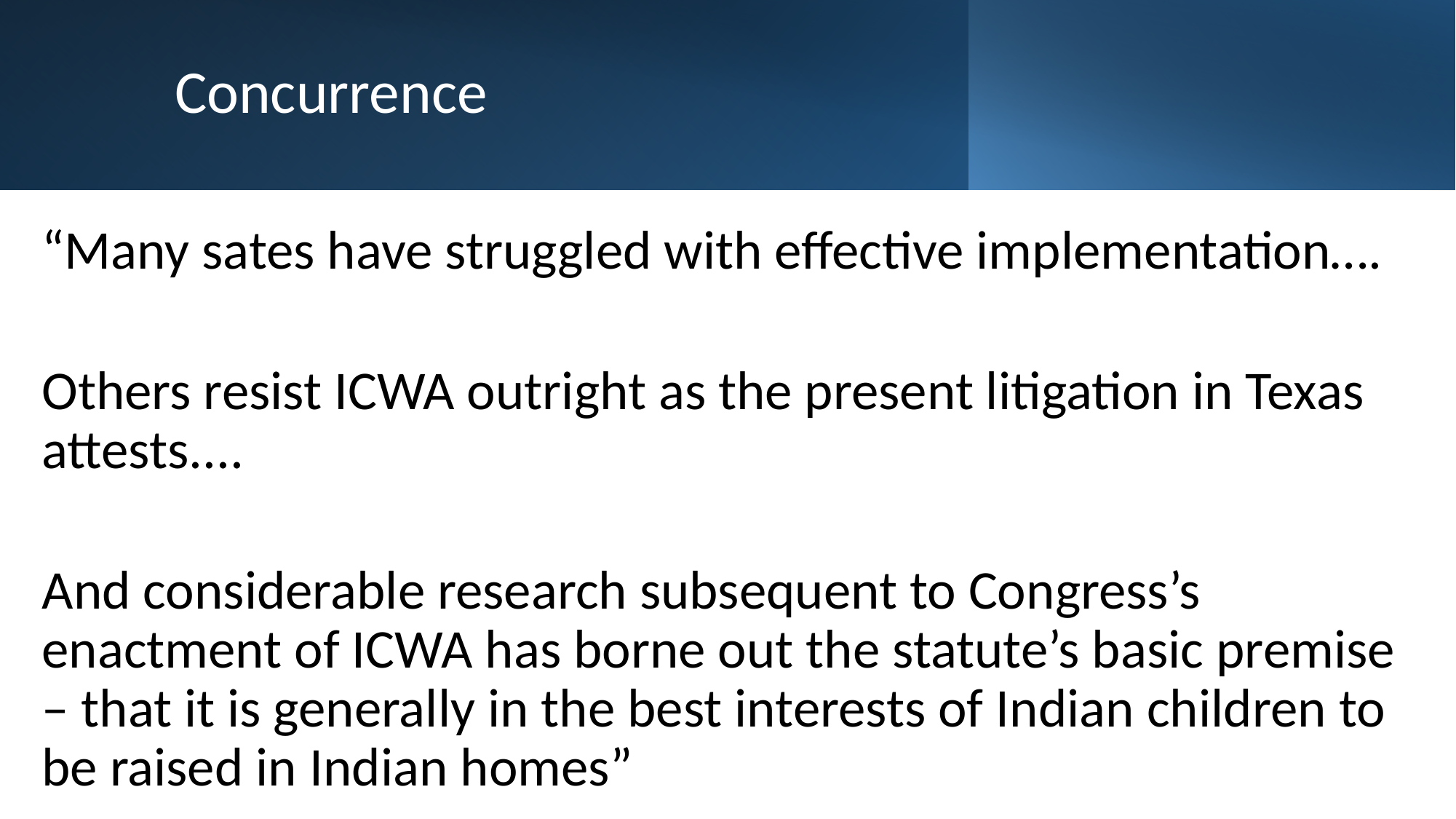

# Concurrence
“Many sates have struggled with effective implementation….

Others resist ICWA outright as the present litigation in Texas attests....

And considerable research subsequent to Congress’s enactment of ICWA has borne out the statute’s basic premise – that it is generally in the best interests of Indian children to be raised in Indian homes”